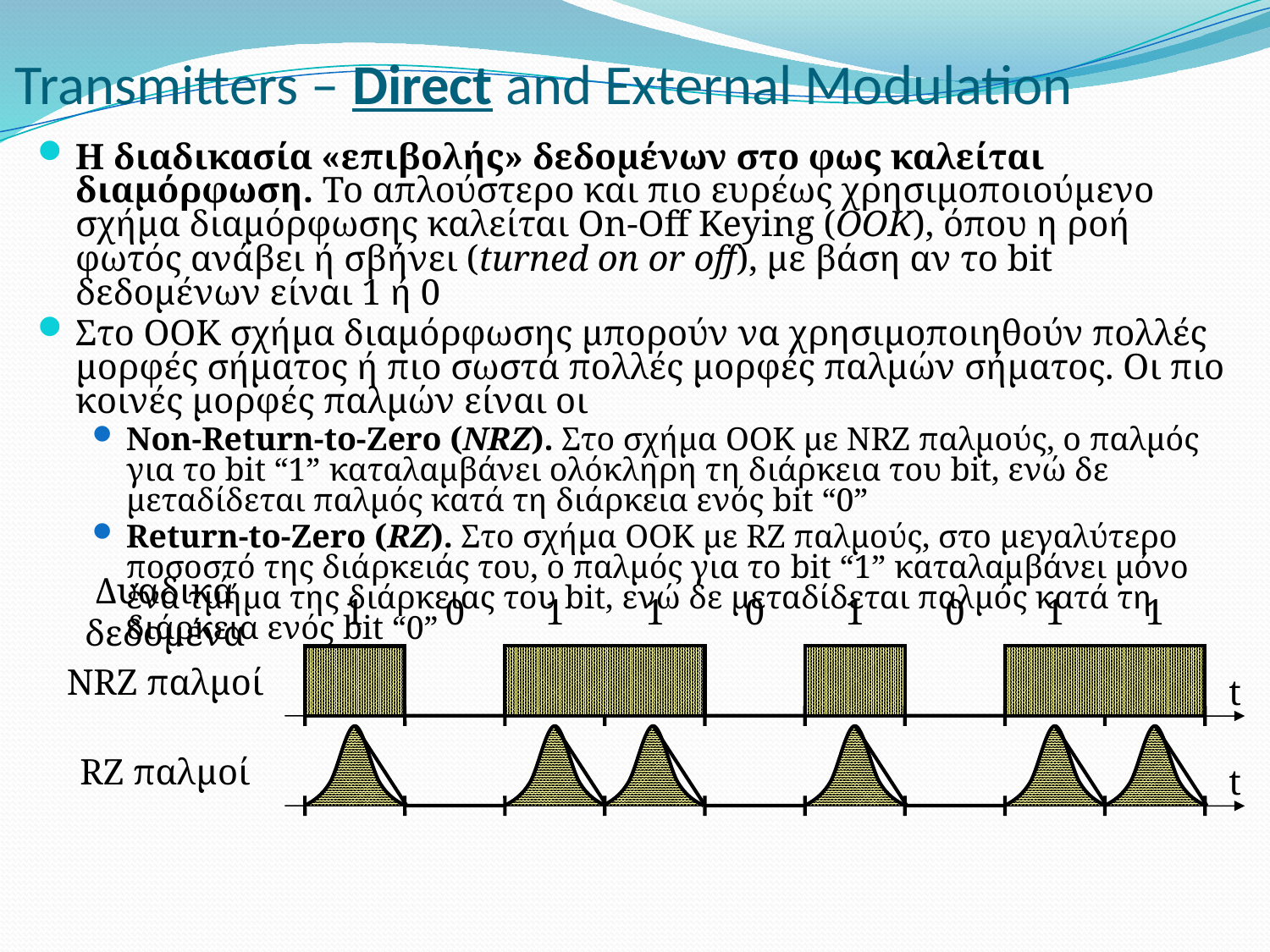

# Transmitters – Direct and External Modulation
Η διαδικασία «επιβολής» δεδομένων στο φως καλείται διαμόρφωση. Το απλούστερο και πιο ευρέως χρησιμοποιούμενο σχήμα διαμόρφωσης καλείται On-Off Keying (OOK), όπου η ροή φωτός ανάβει ή σβήνει (turned on or off), με βάση αν το bit δεδομένων είναι 1 ή 0
Στο OOK σχήμα διαμόρφωσης μπορούν να χρησιμοποιηθούν πολλές μορφές σήματος ή πιο σωστά πολλές μορφές παλμών σήματος. Οι πιο κοινές μορφές παλμών είναι οι
Non-Return-to-Zero (NRZ). Στο σχήμα OOK με NRZ παλμούς, ο παλμός για το bit “1” καταλαμβάνει ολόκληρη τη διάρκεια του bit, ενώ δε μεταδίδεται παλμός κατά τη διάρκεια ενός bit “0”
Return-to-Zero (RZ). Στο σχήμα OOK με RZ παλμούς, στο μεγαλύτερο ποσοστό της διάρκειάς του, ο παλμός για το bit “1” καταλαμβάνει μόνο ένα τμήμα της διάρκειας του bit, ενώ δε μεταδίδεται παλμός κατά τη διάρκεια ενός bit “0”
1
0
1
1
0
1
0
1
1
Δυαδικά δεδομένα

NRZ παλμοί
t

RZ παλμοί
t